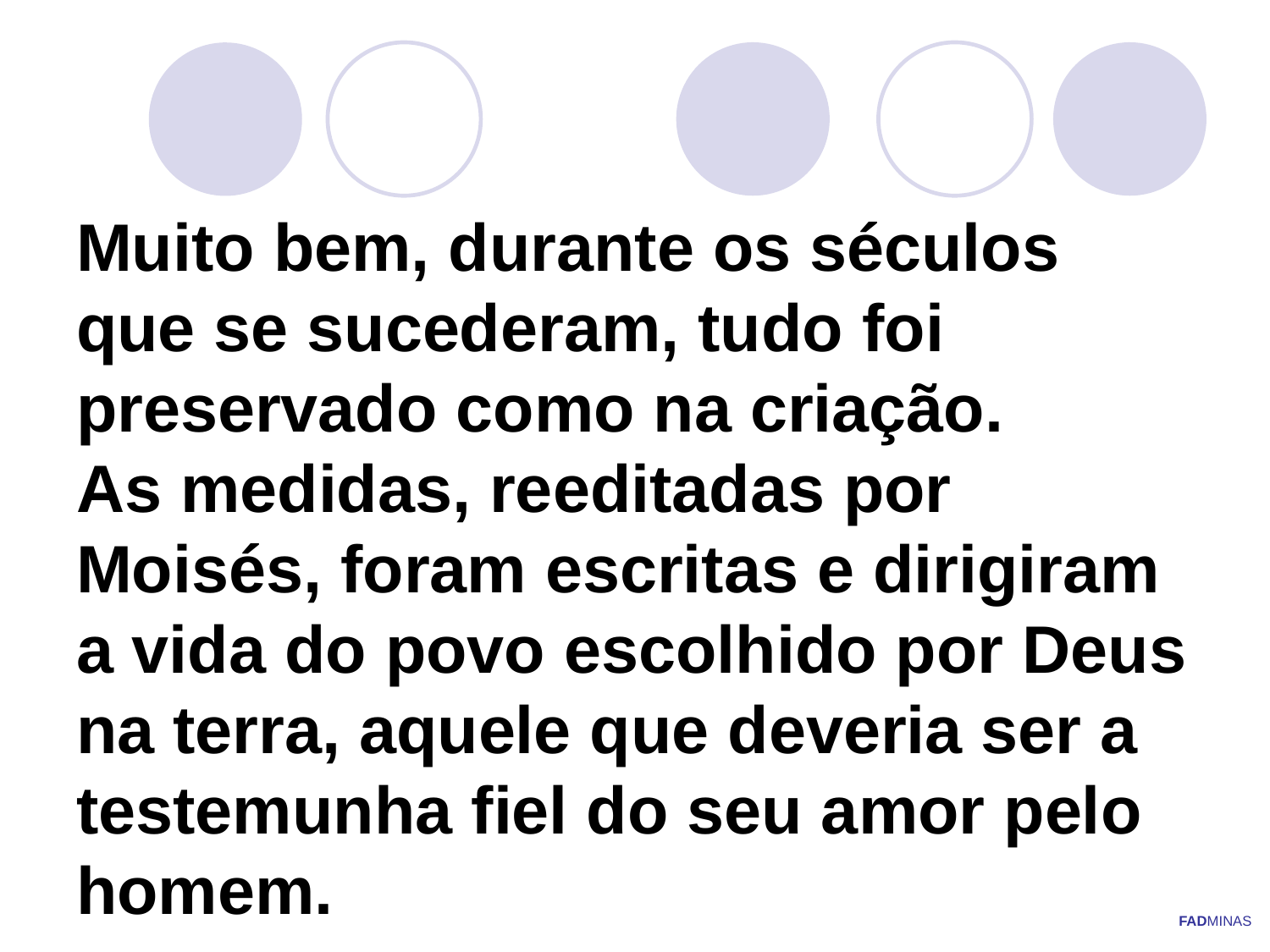

# Muito bem, durante os séculos que se sucederam, tudo foi preservado como na criação. As medidas, reeditadas por Moisés, foram escritas e dirigiram a vida do povo escolhido por Deus na terra, aquele que deveria ser a testemunha fiel do seu amor pelo homem.
FADMINAS